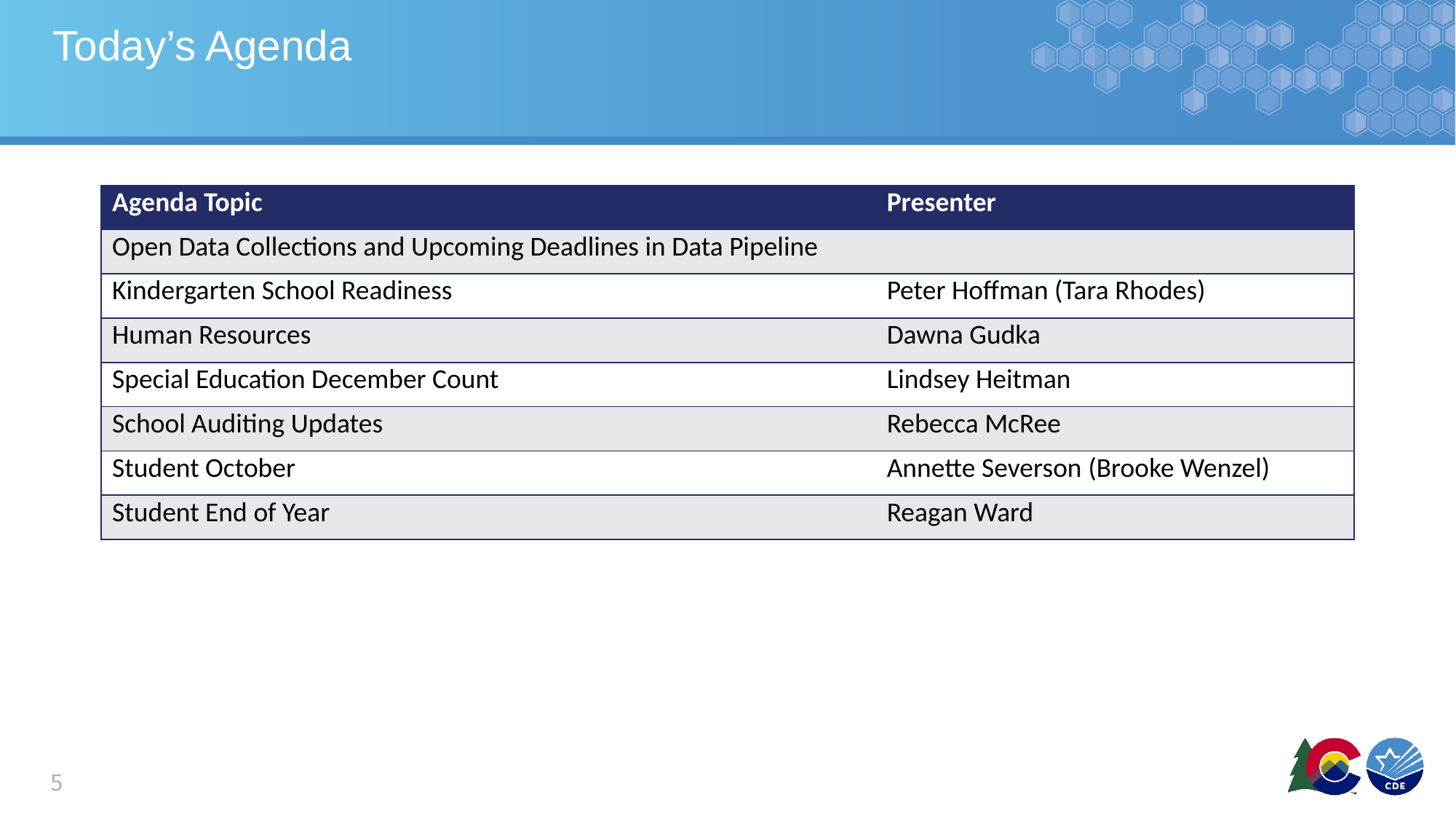

# Today’s Agenda
| Agenda Topic | Presenter |
| --- | --- |
| Open Data Collections and Upcoming Deadlines in Data Pipeline |  |
| Kindergarten School Readiness | Peter Hoffman (Tara Rhodes) |
| Human Resources | Dawna Gudka |
| Special Education December Count | Lindsey Heitman |
| School Auditing Updates | Rebecca McRee |
| Student October | Annette Severson (Brooke Wenzel) |
| Student End of Year | Reagan Ward |
5